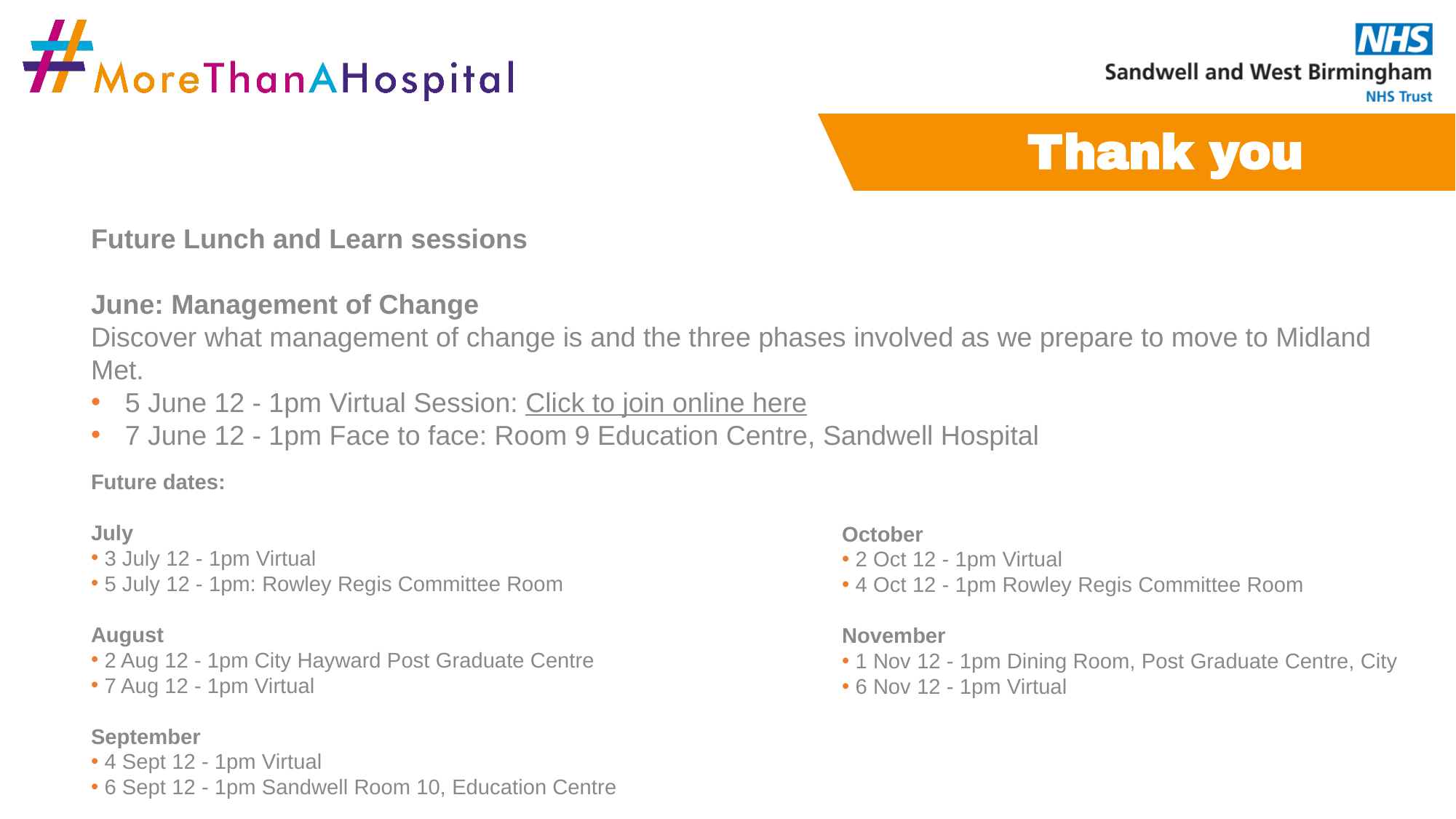

Thank you
Future Lunch and Learn sessions

June: Management of Change
Discover what management of change is and the three phases involved as we prepare to move to Midland Met.
5 June 12 - 1pm Virtual Session: Click to join online here
7 June 12 - 1pm Face to face: Room 9 Education Centre, Sandwell Hospital
Future dates:

July
 3 July 12 - 1pm Virtual
 5 July 12 - 1pm: Rowley Regis Committee Room

August
 2 Aug 12 - 1pm City Hayward Post Graduate Centre
 7 Aug 12 - 1pm Virtual

September
 4 Sept 12 - 1pm Virtual
 6 Sept 12 - 1pm Sandwell Room 10, Education Centre

October
 2 Oct 12 - 1pm Virtual
 4 Oct 12 - 1pm Rowley Regis Committee Room

November
 1 Nov 12 - 1pm Dining Room, Post Graduate Centre, City
 6 Nov 12 - 1pm Virtual